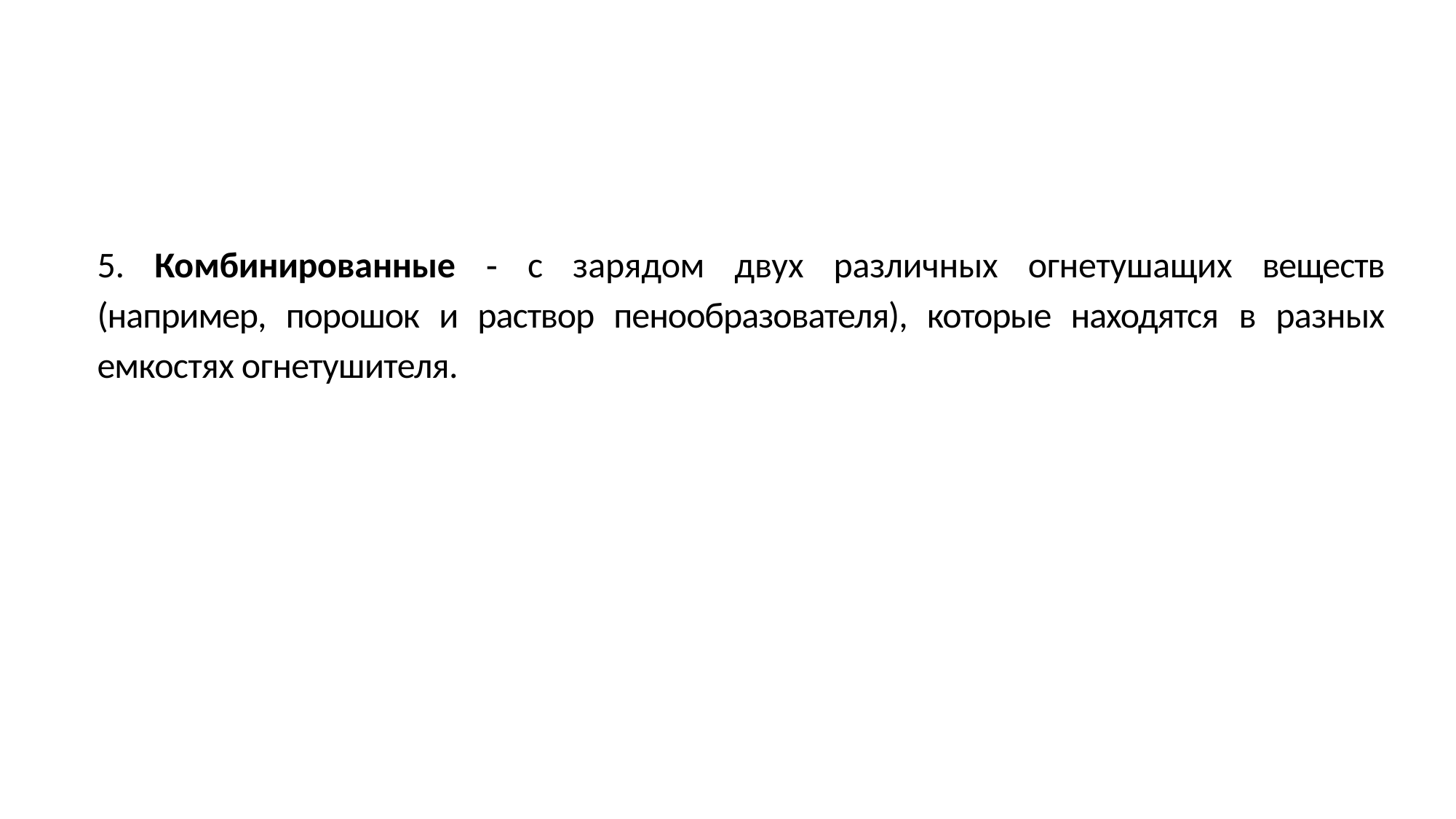

5. Комбинированные ‑ с зарядом двух различных огнетушащих веществ (например, порошок и раствор пенообразователя), которые находятся в разных емкостях огнетушителя.